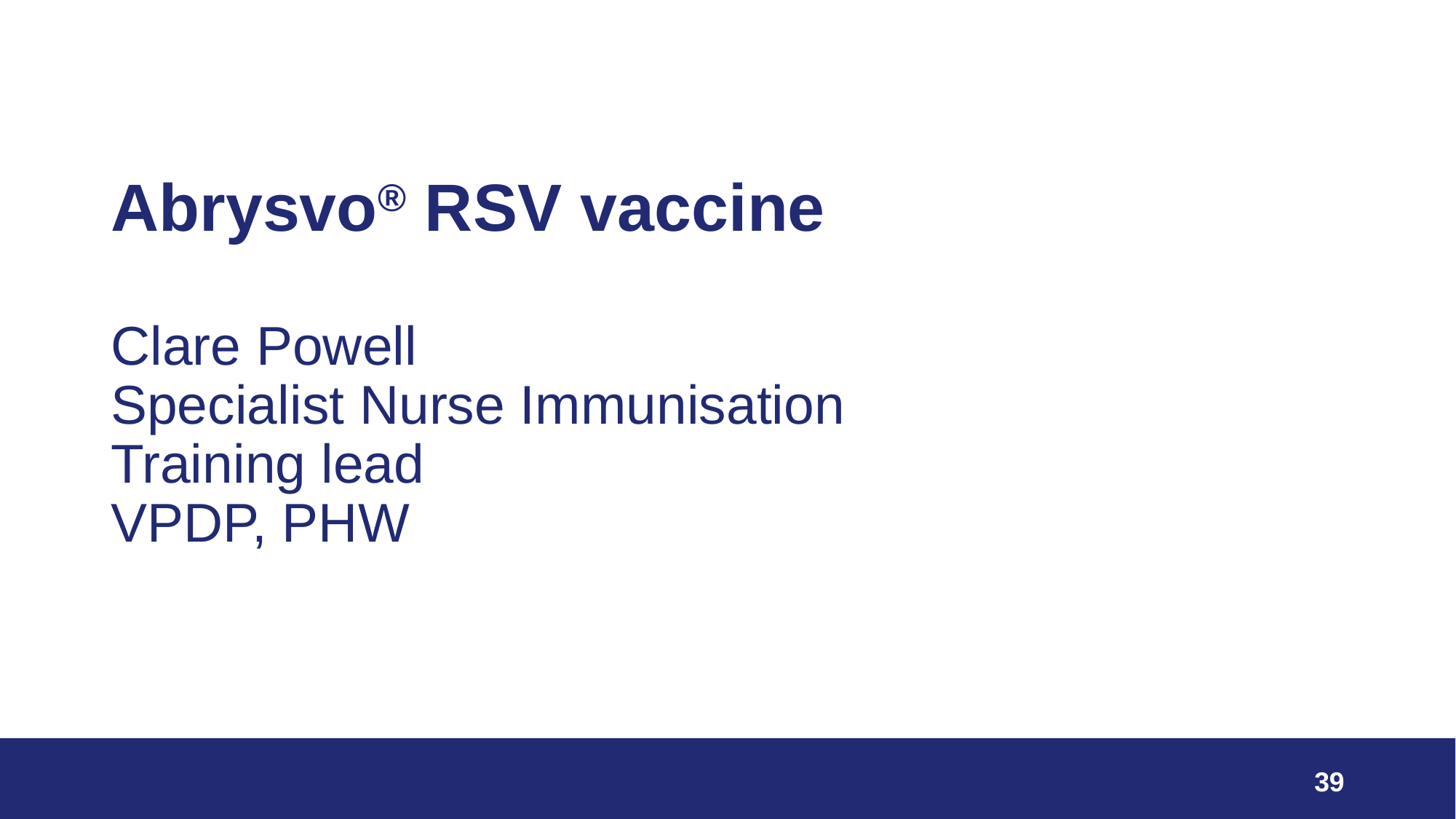

# Abrysvo® RSV vaccine  Clare Powell Specialist Nurse Immunisation Training lead VPDP, PHW
39